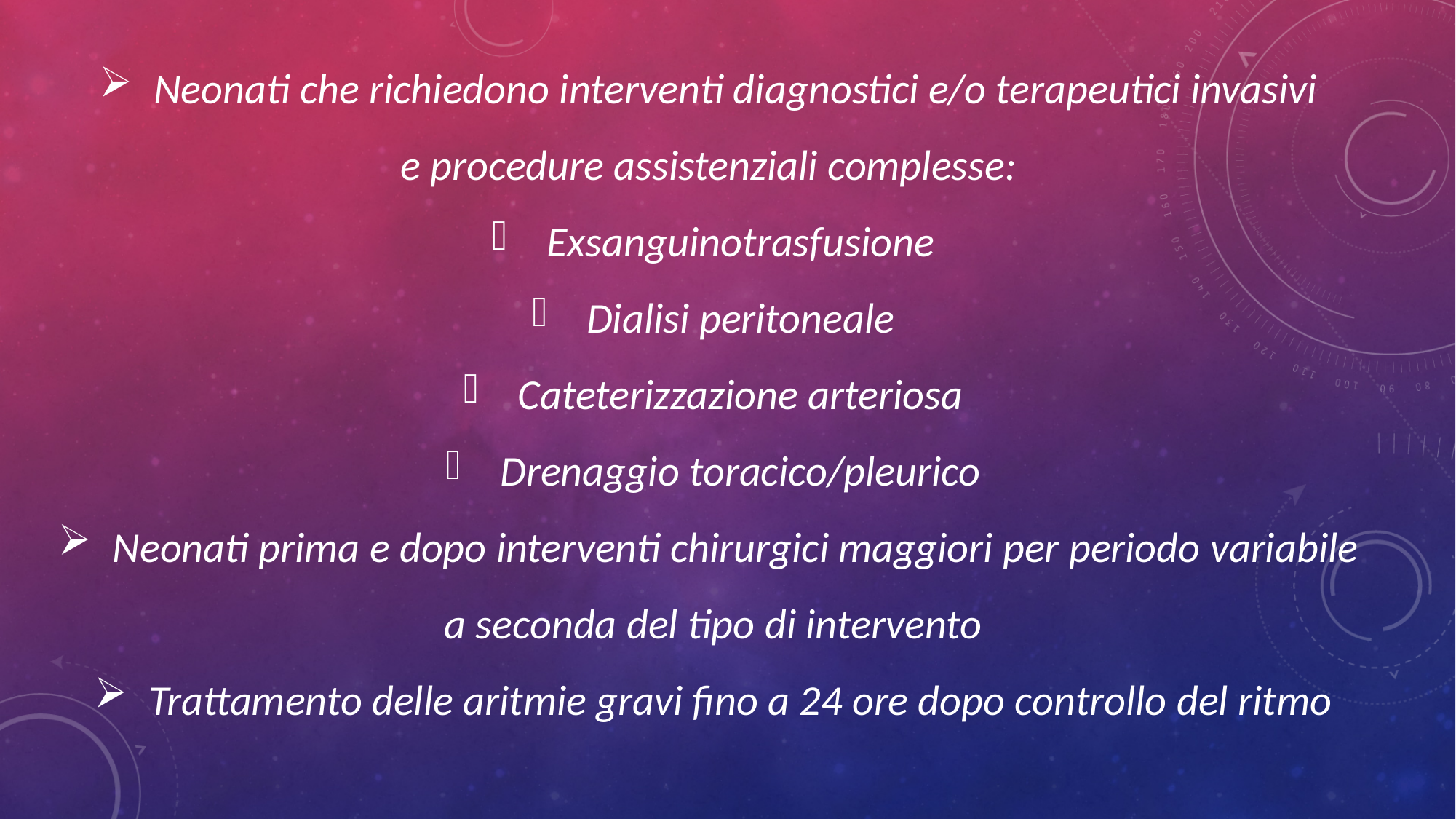

Neonati che richiedono interventi diagnostici e/o terapeutici invasivi
e procedure assistenziali complesse:
Exsanguinotrasfusione
Dialisi peritoneale
Cateterizzazione arteriosa
Drenaggio toracico/pleurico
Neonati prima e dopo interventi chirurgici maggiori per periodo variabile
a seconda del tipo di intervento
Trattamento delle aritmie gravi fino a 24 ore dopo controllo del ritmo